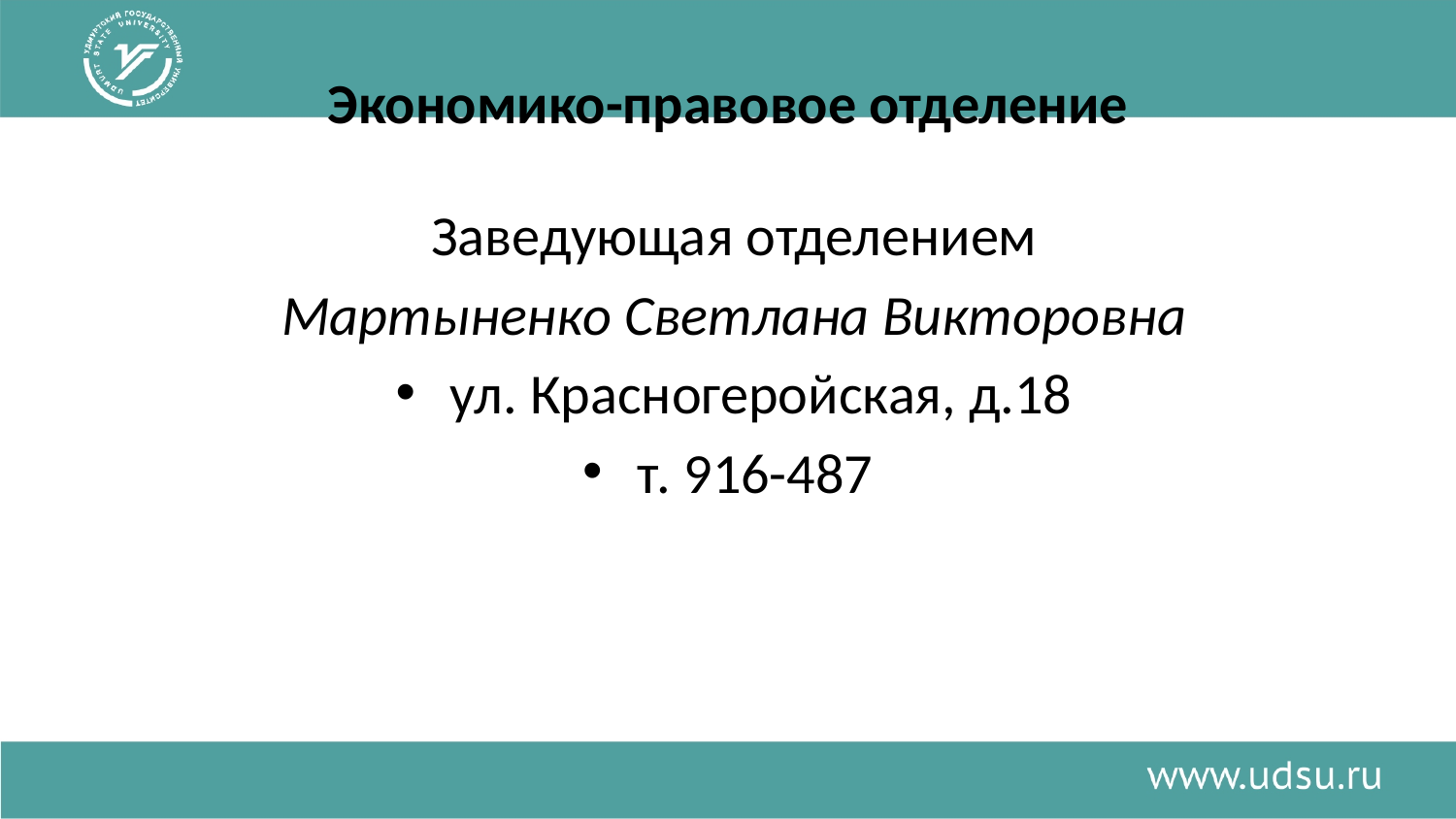

# Экономико-правовое отделение
Заведующая отделением
Мартыненко Светлана Викторовна
ул. Красногеройская, д.18
т. 916-487